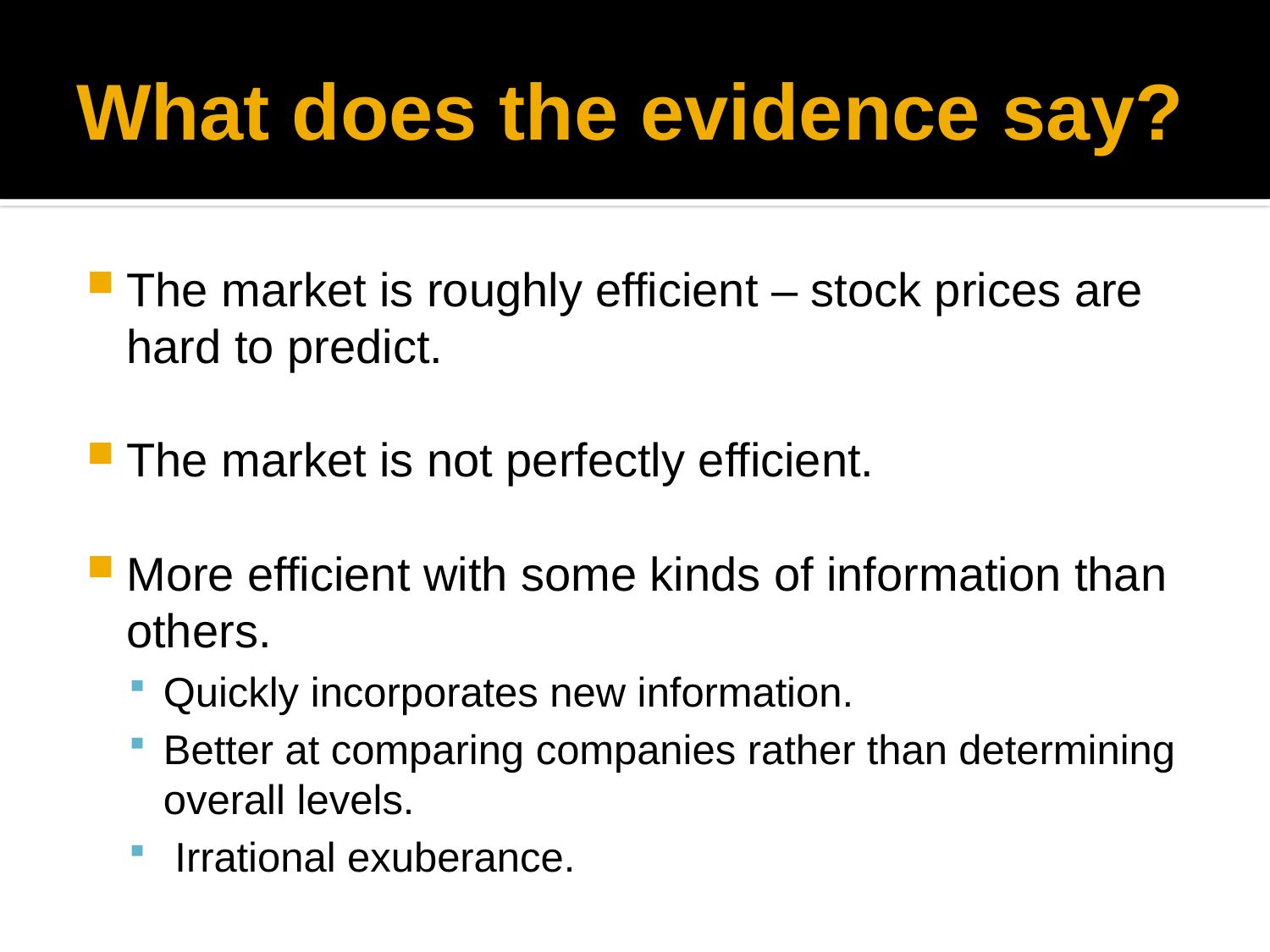

# What does the evidence say?
The market is roughly efficient – stock prices are hard to predict.

The market is not perfectly efficient.

More efficient with some kinds of information than others.
Quickly incorporates new information.
Better at comparing companies rather than determining overall levels.
 Irrational exuberance.